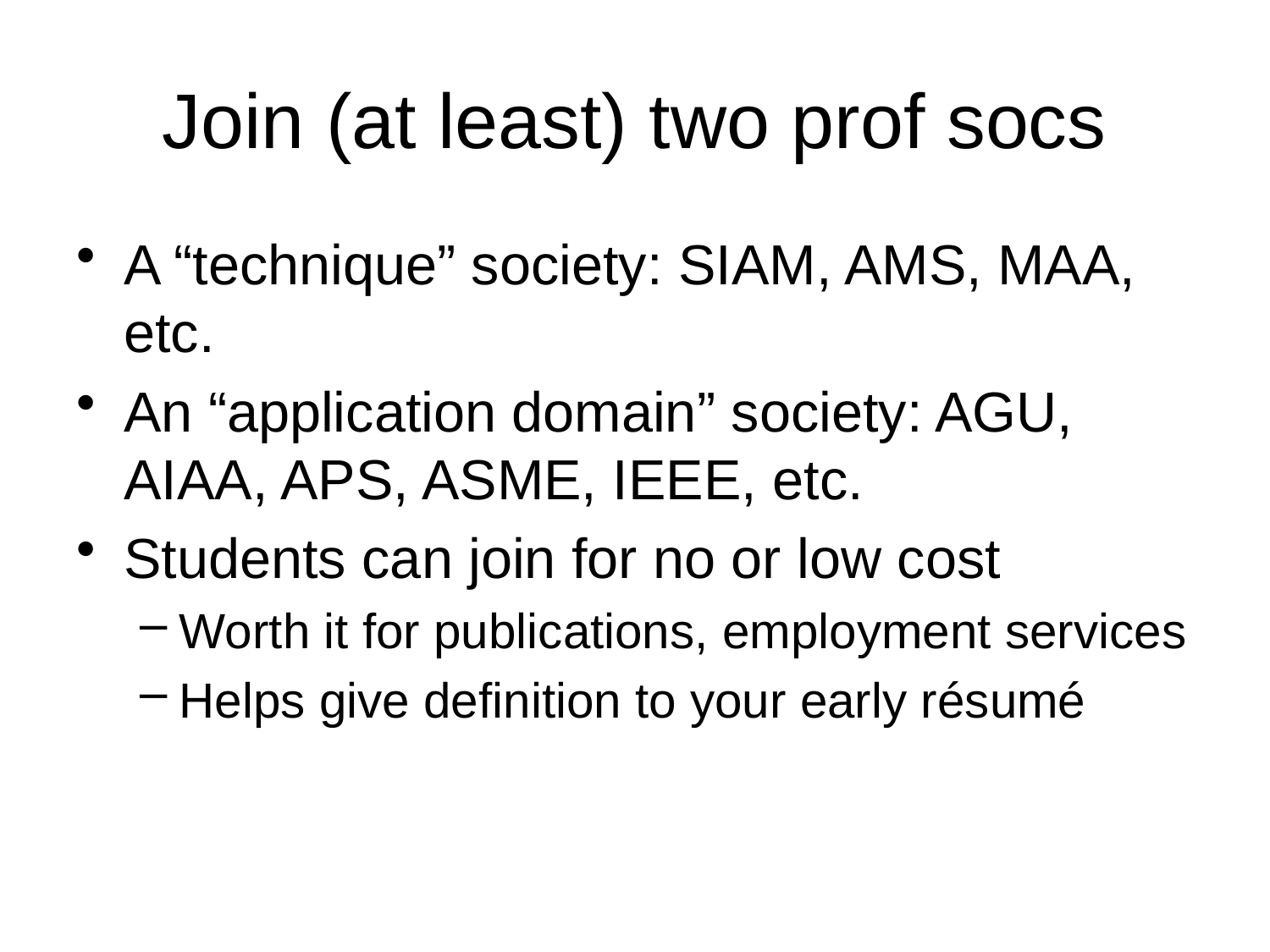

# Join (at least) two prof socs
A “technique” society: SIAM, AMS, MAA, etc.
An “application domain” society: AGU, AIAA, APS, ASME, IEEE, etc.
Students can join for no or low cost
Worth it for publications, employment services
Helps give definition to your early résumé